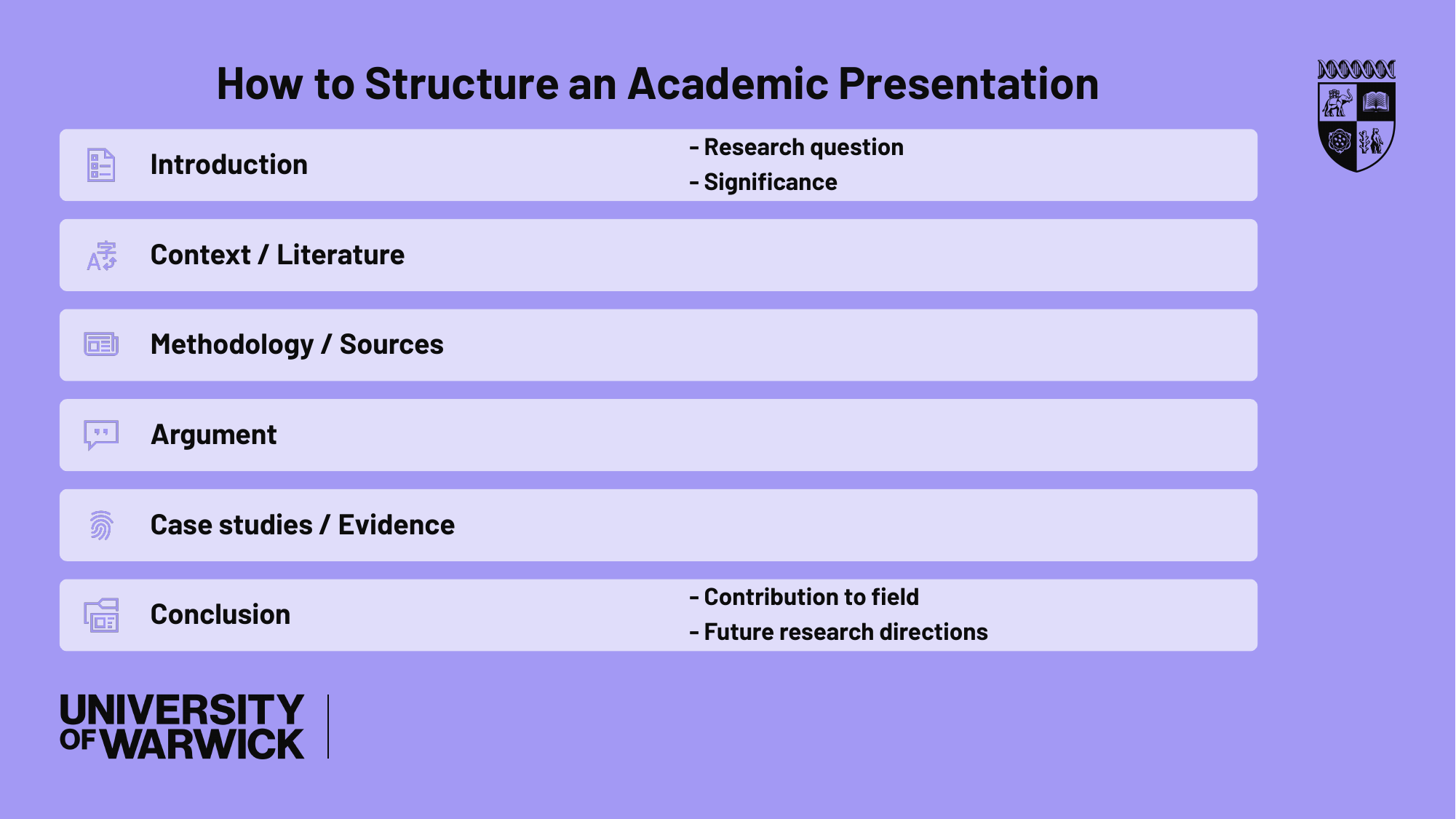

# How to Structure an Academic Presentation
Introduction
- Research question
- Significance
Context / Literature
Methodology / Sources
Argument
Case studies / Evidence
Conclusion
- Contribution to field
- Future research directions